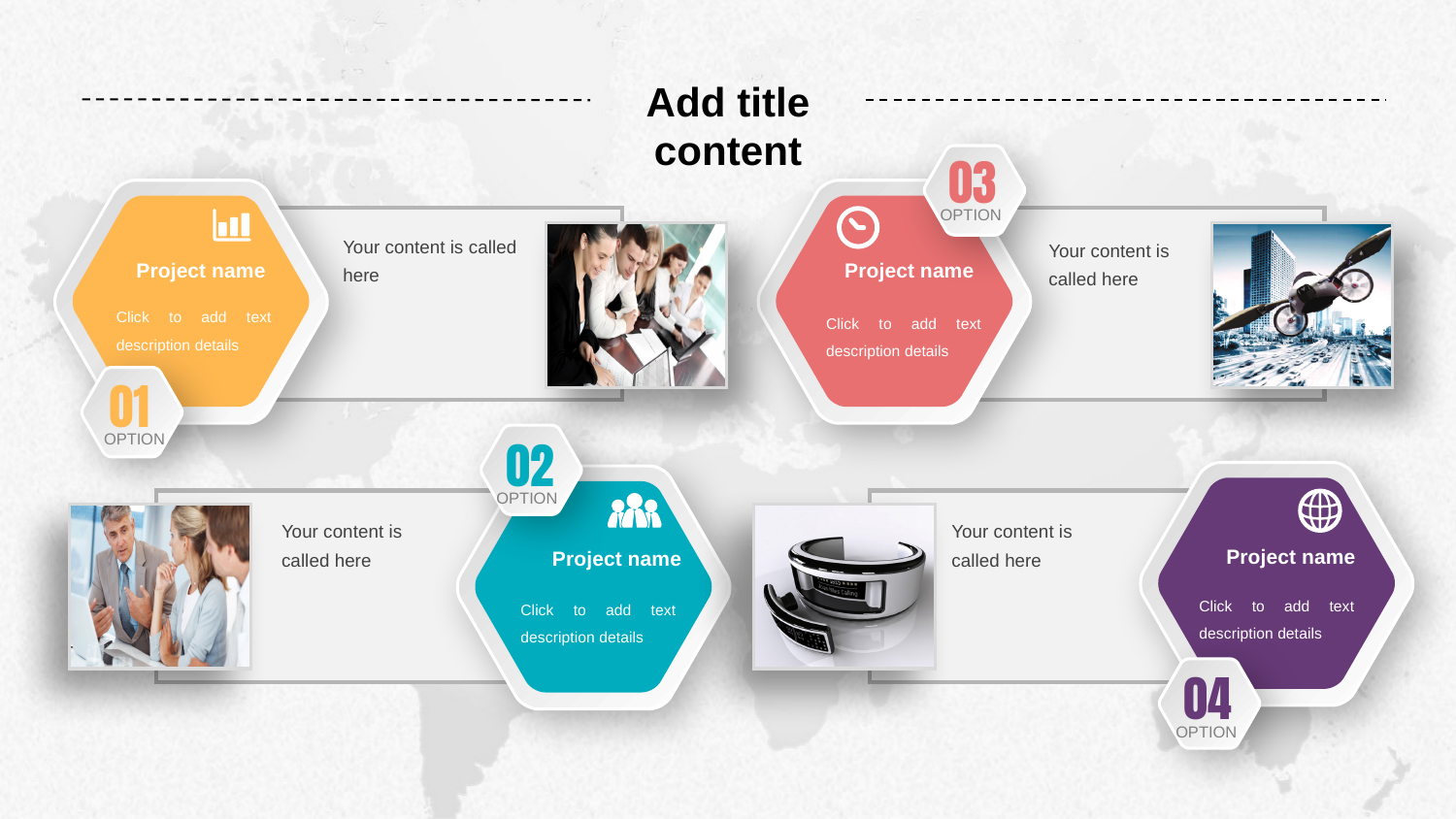

Add title content

03
OPTION

Project name
Click to add text description details

Project name
Click to add text description details

Your content is called here
Your content is called here

01
OPTION

02
OPTION

Project name
Click to add text description details

Project name
Click to add text description details

Your content is called here
Your content is called here

04
OPTION